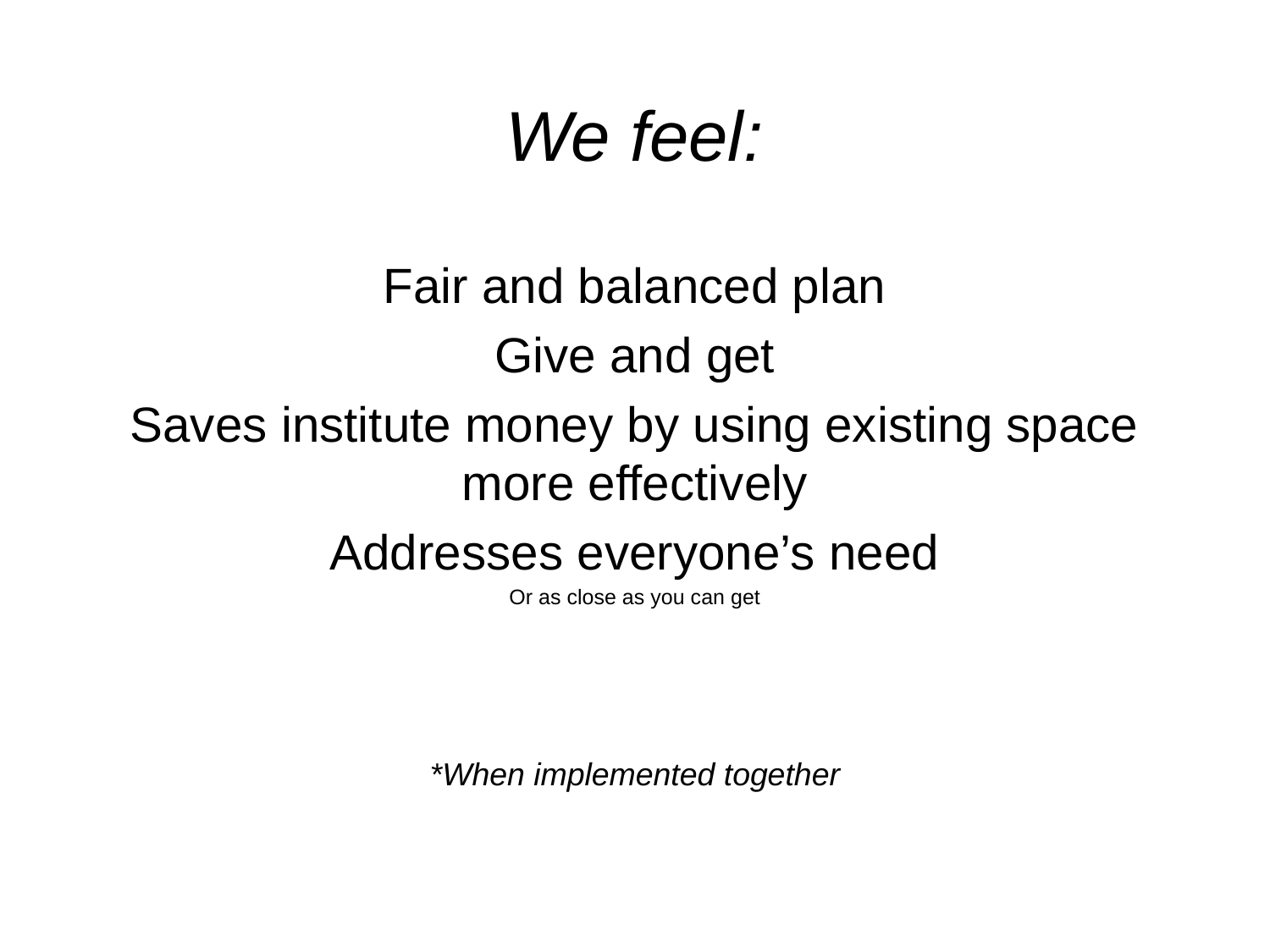

We feel:

Fair and balanced plan
Give and get
Saves institute money by using existing space more effectively
Addresses everyone’s need
Or as close as you can get

*When implemented together